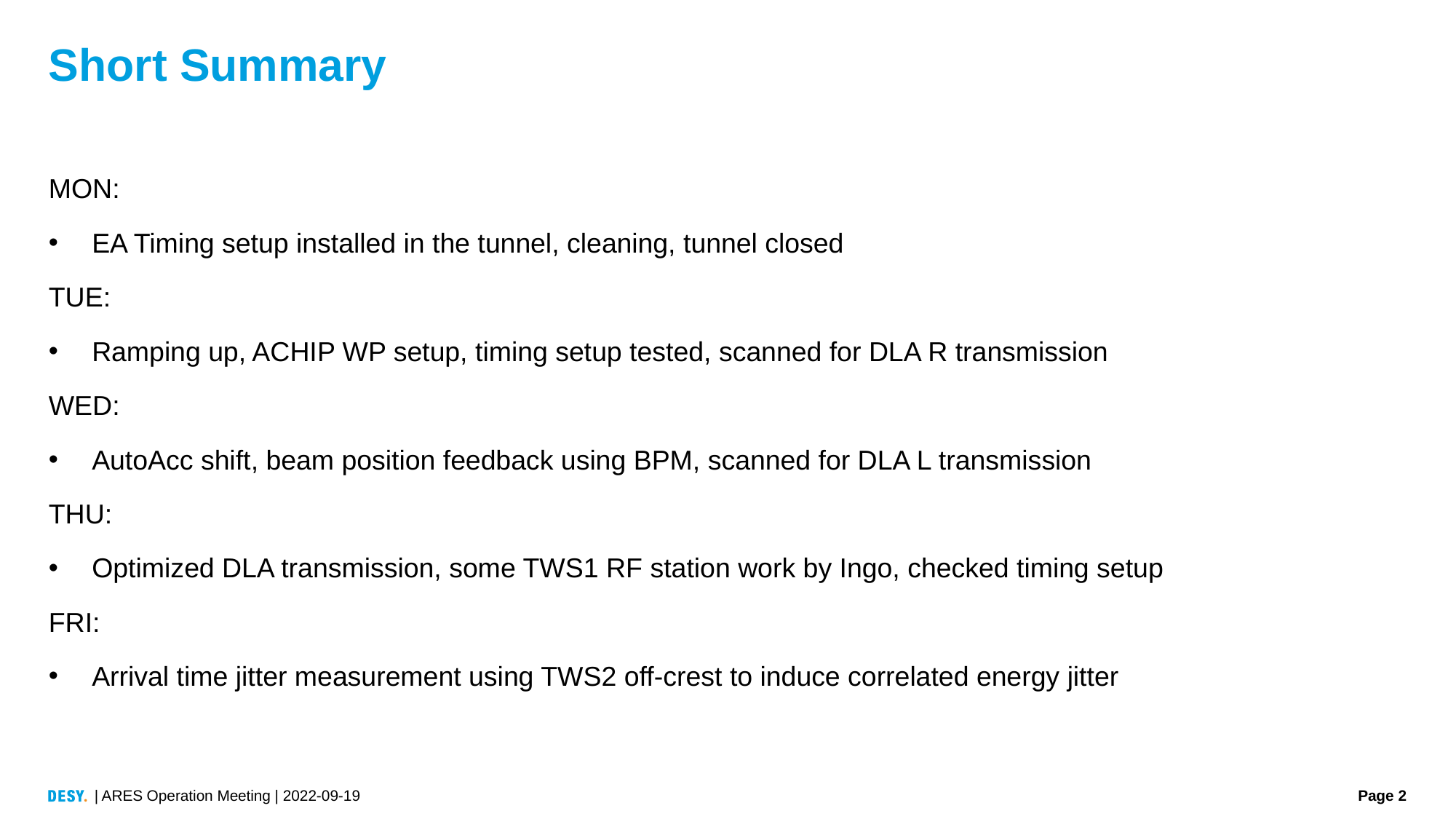

# Short Summary

MON:
EA Timing setup installed in the tunnel, cleaning, tunnel closed
TUE:
Ramping up, ACHIP WP setup, timing setup tested, scanned for DLA R transmission
WED:
AutoAcc shift, beam position feedback using BPM, scanned for DLA L transmission
THU:
Optimized DLA transmission, some TWS1 RF station work by Ingo, checked timing setup
FRI:
Arrival time jitter measurement using TWS2 off-crest to induce correlated energy jitter

| ARES Operation Meeting | 2022-09-19